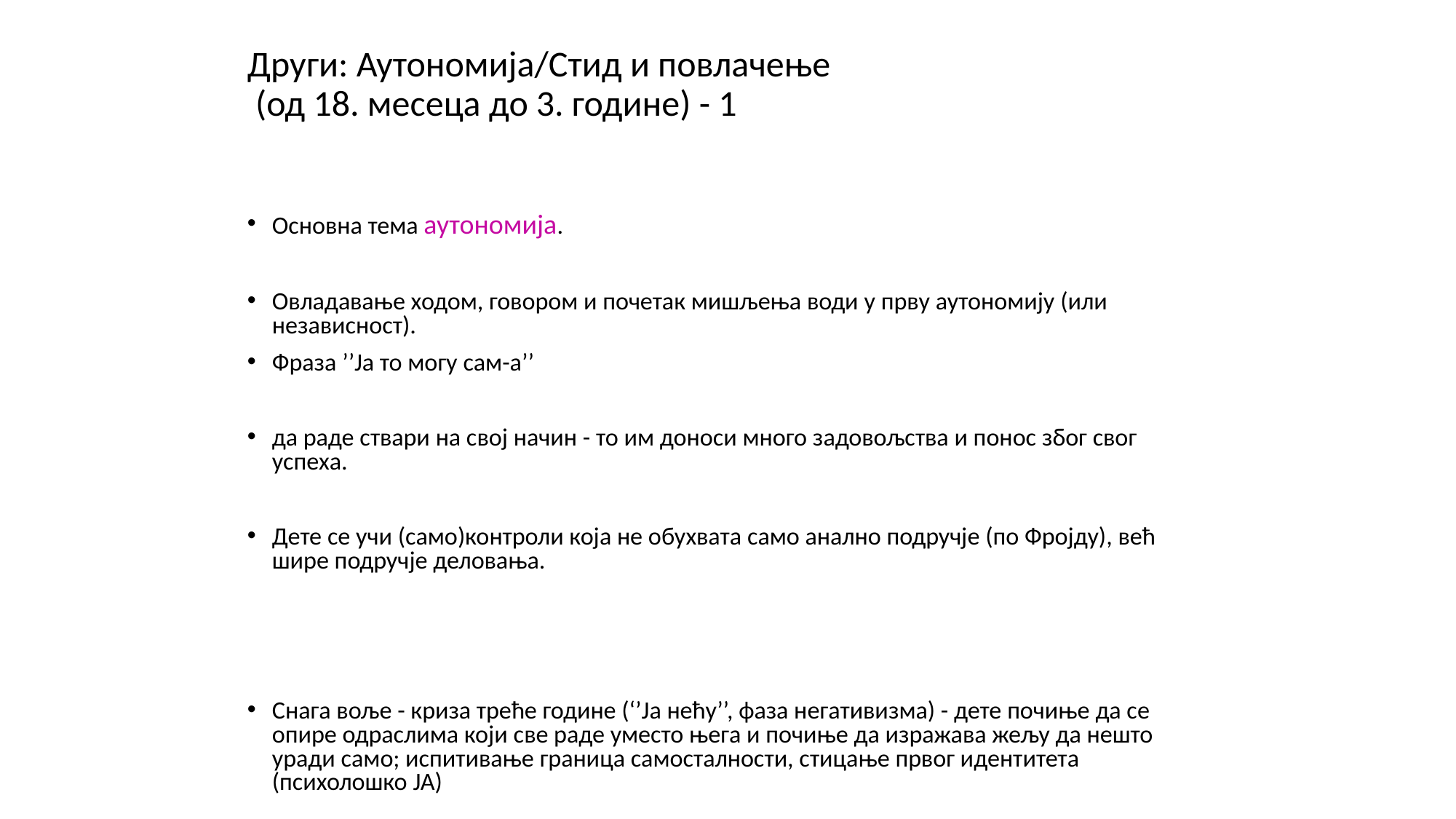

# Други: Аутономија/Стид и повлачење (од 18. месеца до 3. године) - 1

Основна тема аутономија.

Овладавање ходом, говором и почетак мишљења води у прву аутономију (или независност).
Фраза ’’Ја то могу сам-а’’

да раде ствари на свој начин - то им доноси много задовољства и понос због свог успеха.

Дете се учи (само)контроли која не обухвата само анално подручје (по Фројду), већ шире подручје деловања.

Снага воље - криза треће године (‘’Ја нећу’’, фаза негативизма) - дете почиње да се опире одраслима који све раде уместо њега и почиње да изражава жељу да нешто уради само; испитивање граница самосталности, стицање првог идентитета (психолошко ЈА)